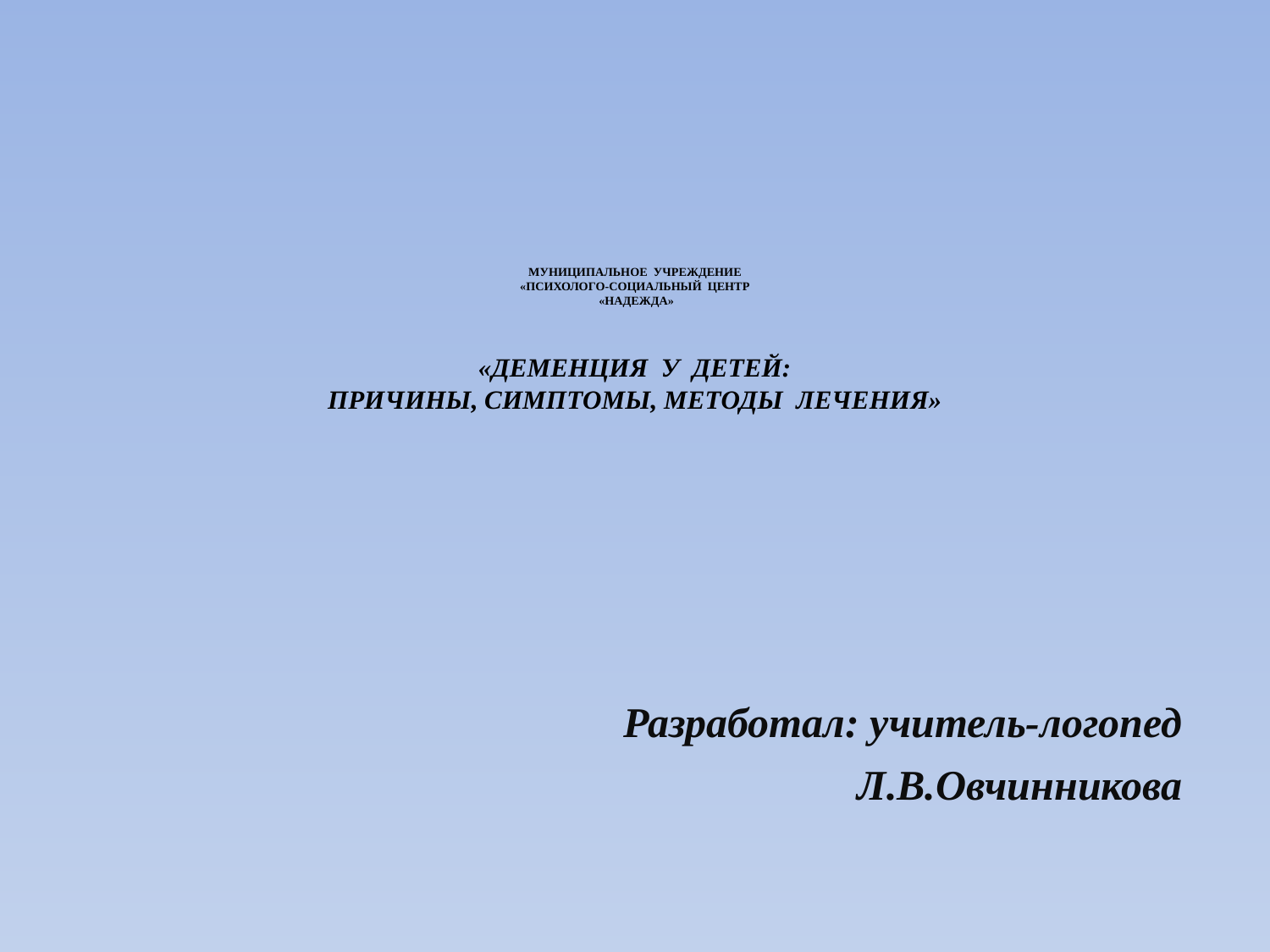

# МУНИЦИПАЛЬНОЕ  УЧРЕЖДЕНИЕ «ПСИХОЛОГО-СОЦИАЛЬНЫЙ  ЦЕНТР «НАДЕЖДА» «ДЕМЕНЦИЯ  У  ДЕТЕЙ: ПРИЧИНЫ, СИМПТОМЫ, МЕТОДЫ  ЛЕЧЕНИЯ»

      Разработал: учитель-логопед
Л.В.Овчинникова